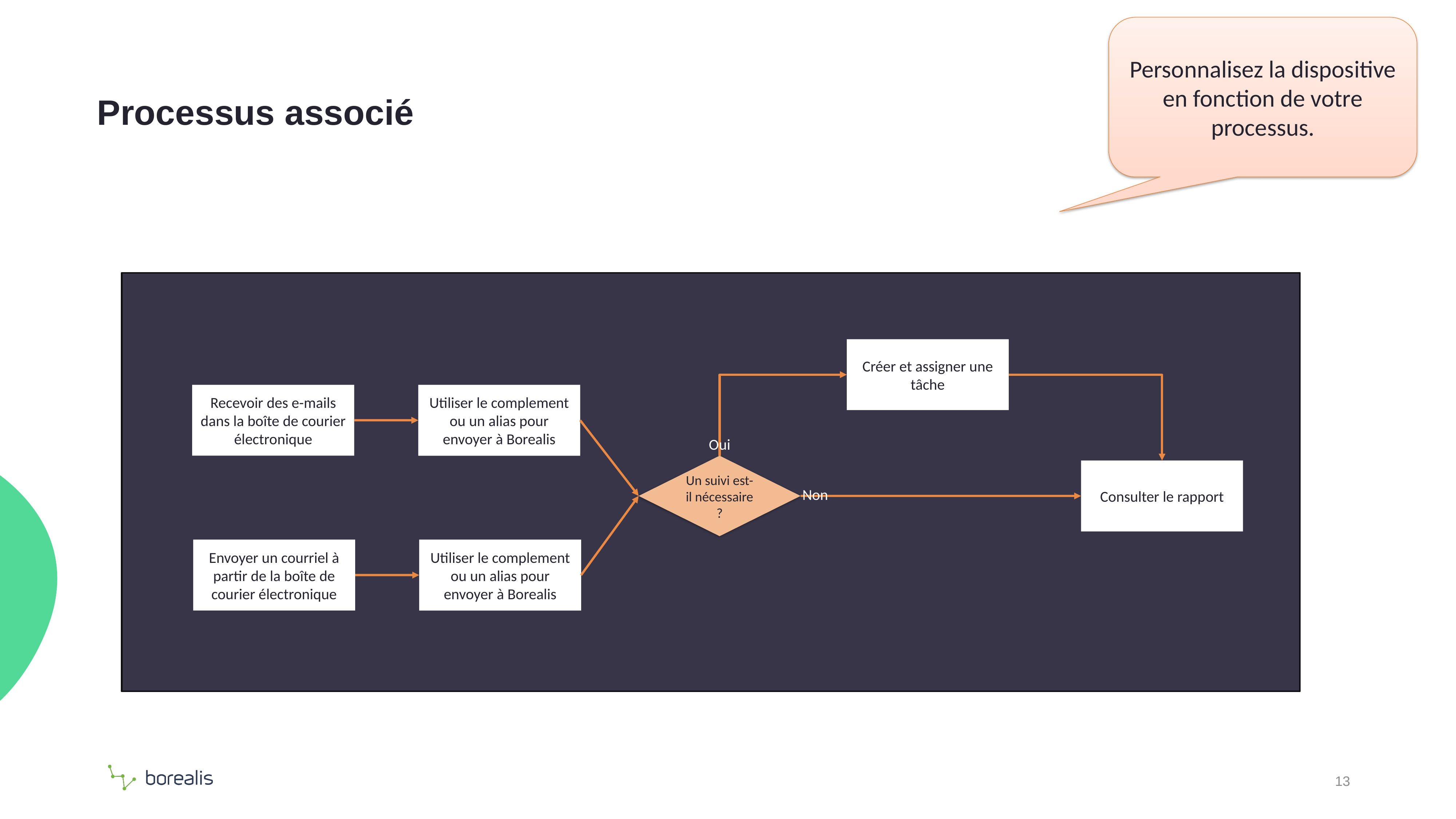

Personnalisez la dispositive en fonction de votre processus.
# Processus associé

Créer et assigner une tâche
Recevoir des e-mails dans la boîte de courier électronique
Utiliser le complement ou un alias pour envoyer à Borealis
Oui
Un suivi est-il nécessaire ?
Consulter le rapport
Non
Envoyer un courriel à partir de la boîte de courier électronique
Utiliser le complement ou un alias pour envoyer à Borealis
13